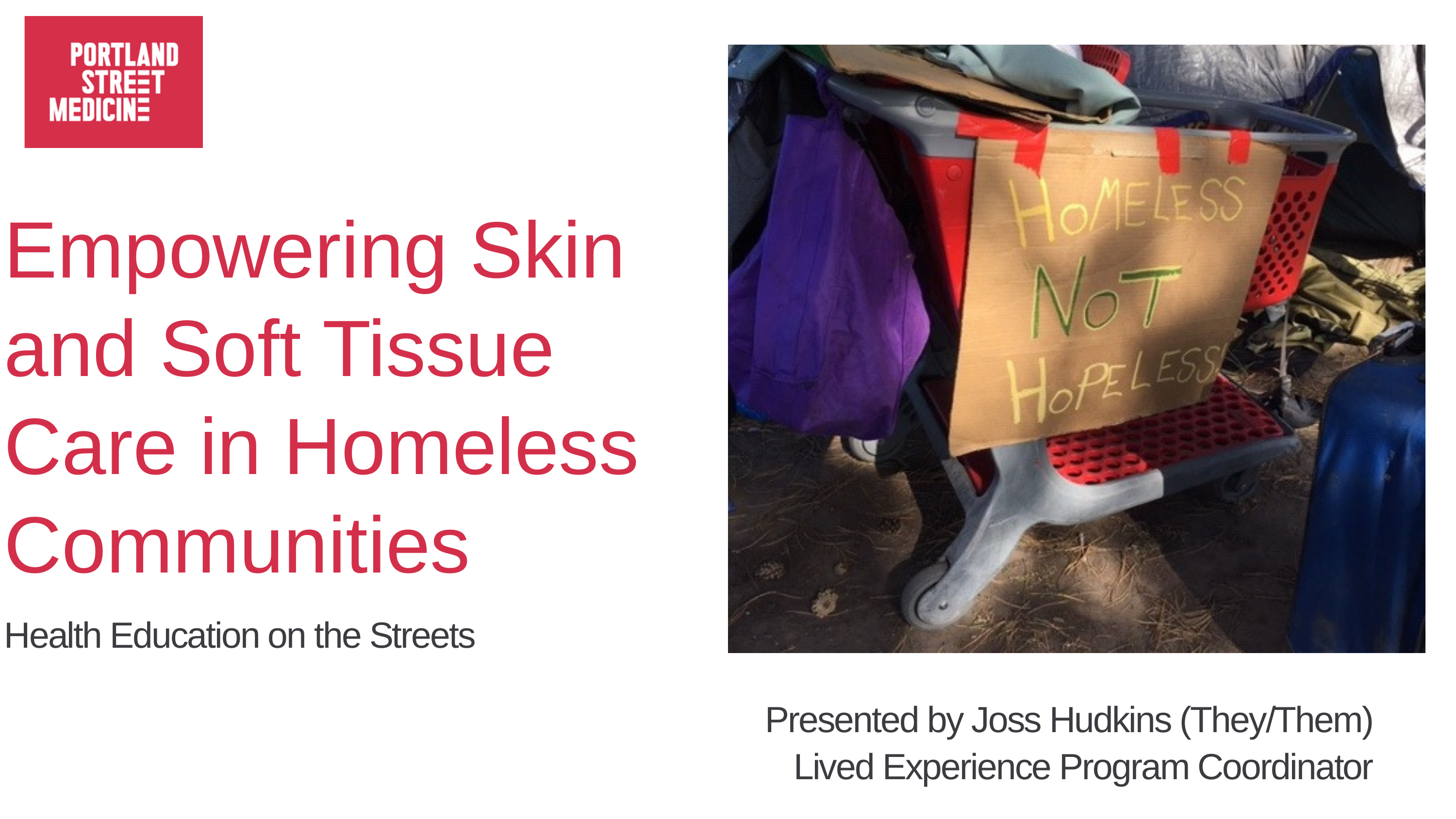

Empowering Skin and Soft Tissue Care in Homeless Communities
Health Education on the Streets
Presented by Joss Hudkins (They/Them)
Lived Experience Program Coordinator